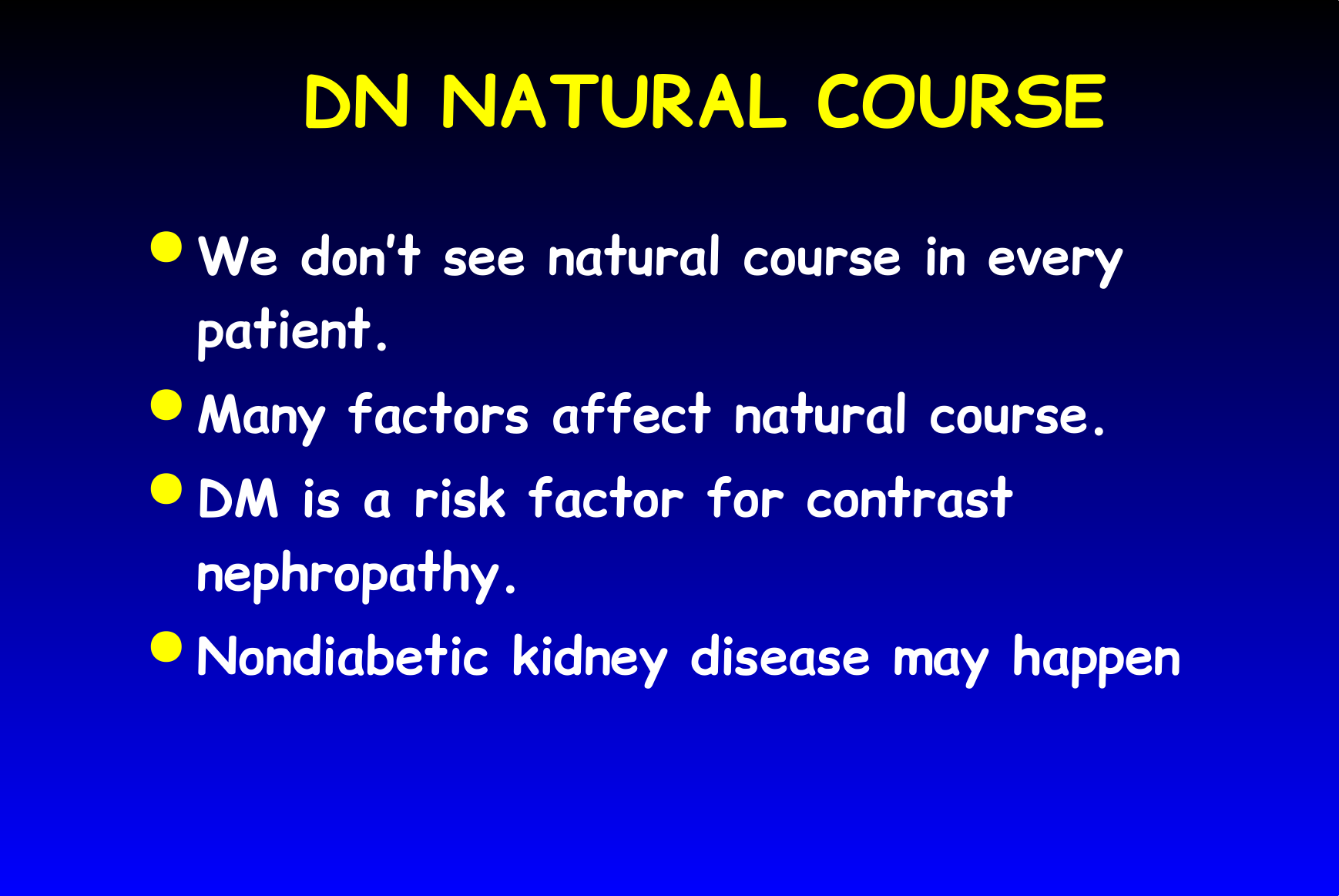

# DN NATURAL COURSE
We don’t see natural course in every patient.
Many factors affect natural course.
DM is a risk factor for contrast nephropathy.
Nondiabetic kidney disease may happen